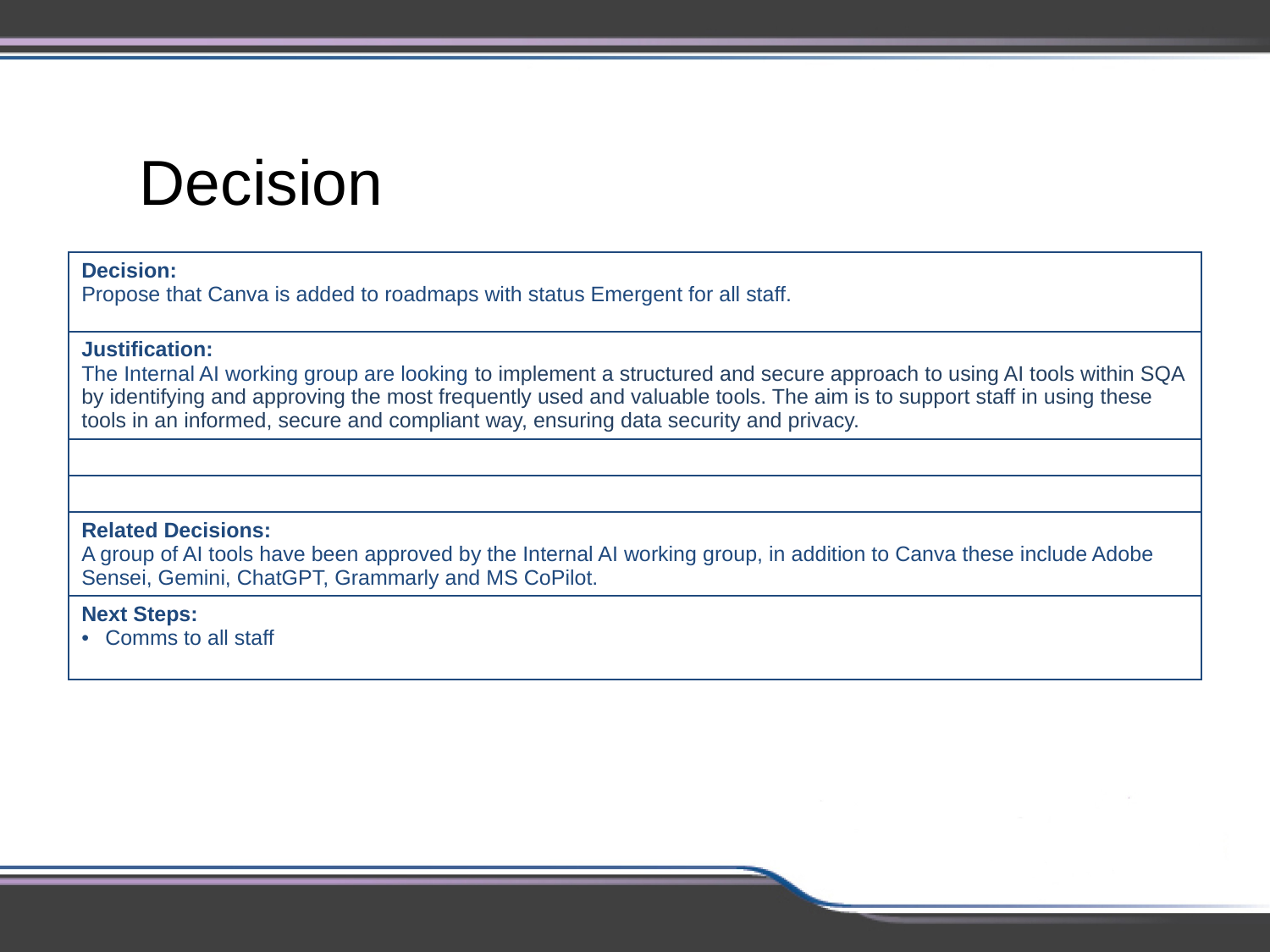

7
Decision
| Decision: Propose that Canva is added to roadmaps with status Emergent for all staff. |
| --- |
| Justification: The Internal AI working group are looking to implement a structured and secure approach to using AI tools within SQA by identifying and approving the most frequently used and valuable tools. The aim is to support staff in using these tools in an informed, secure and compliant way, ensuring data security and privacy. |
|  |
|  |
| Related Decisions: A group of AI tools have been approved by the Internal AI working group, in addition to Canva these include Adobe Sensei, Gemini, ChatGPT, Grammarly and MS CoPilot. |
| Next Steps: Comms to all staff |